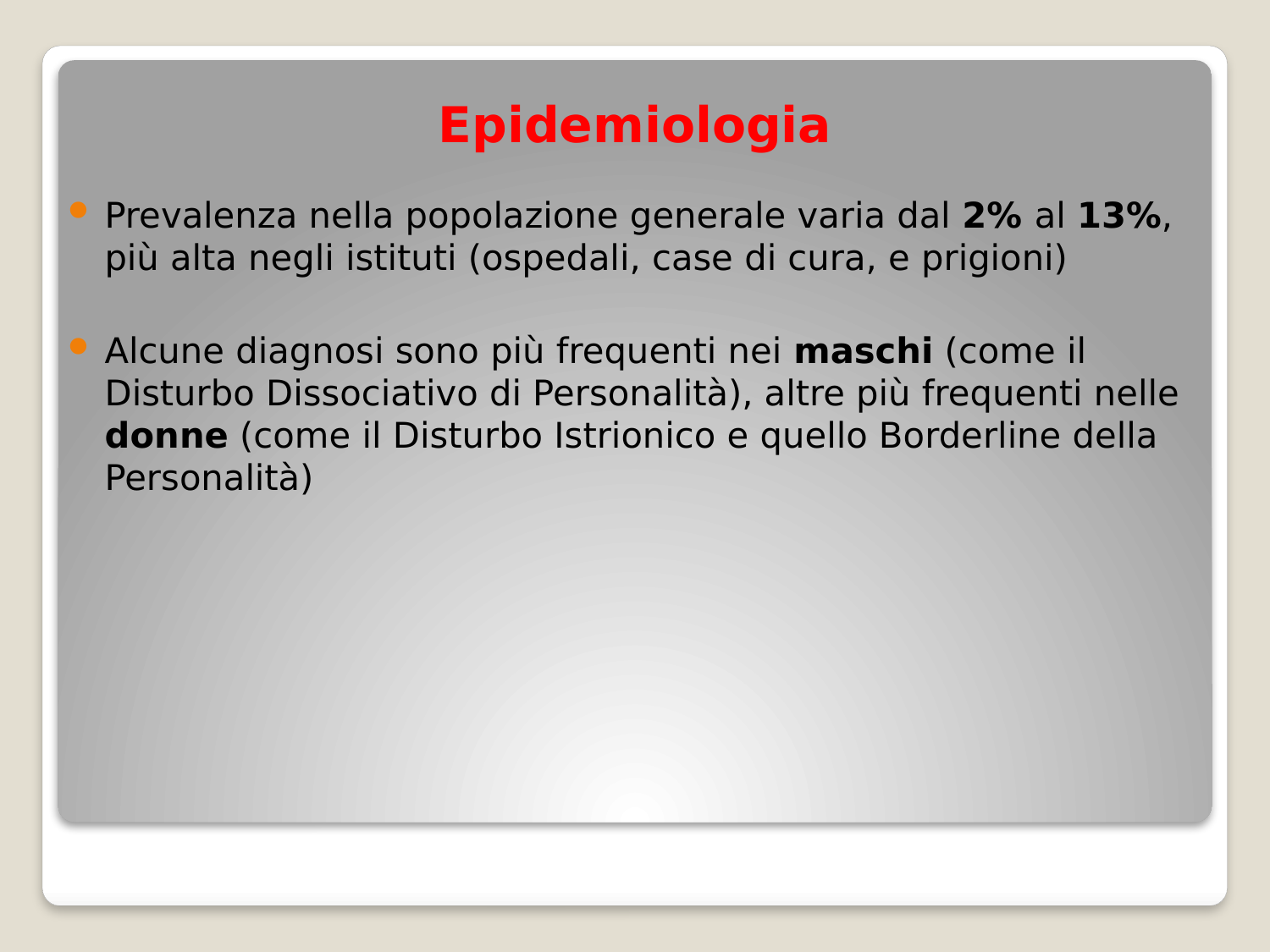

# Epidemiologia

Prevalenza nella popolazione generale varia dal 2% al 13%, più alta negli istituti (ospedali, case di cura, e prigioni)

Alcune diagnosi sono più frequenti nei maschi (come il Disturbo Dissociativo di Personalità), altre più frequenti nelle donne (come il Disturbo Istrionico e quello Borderline della Personalità)